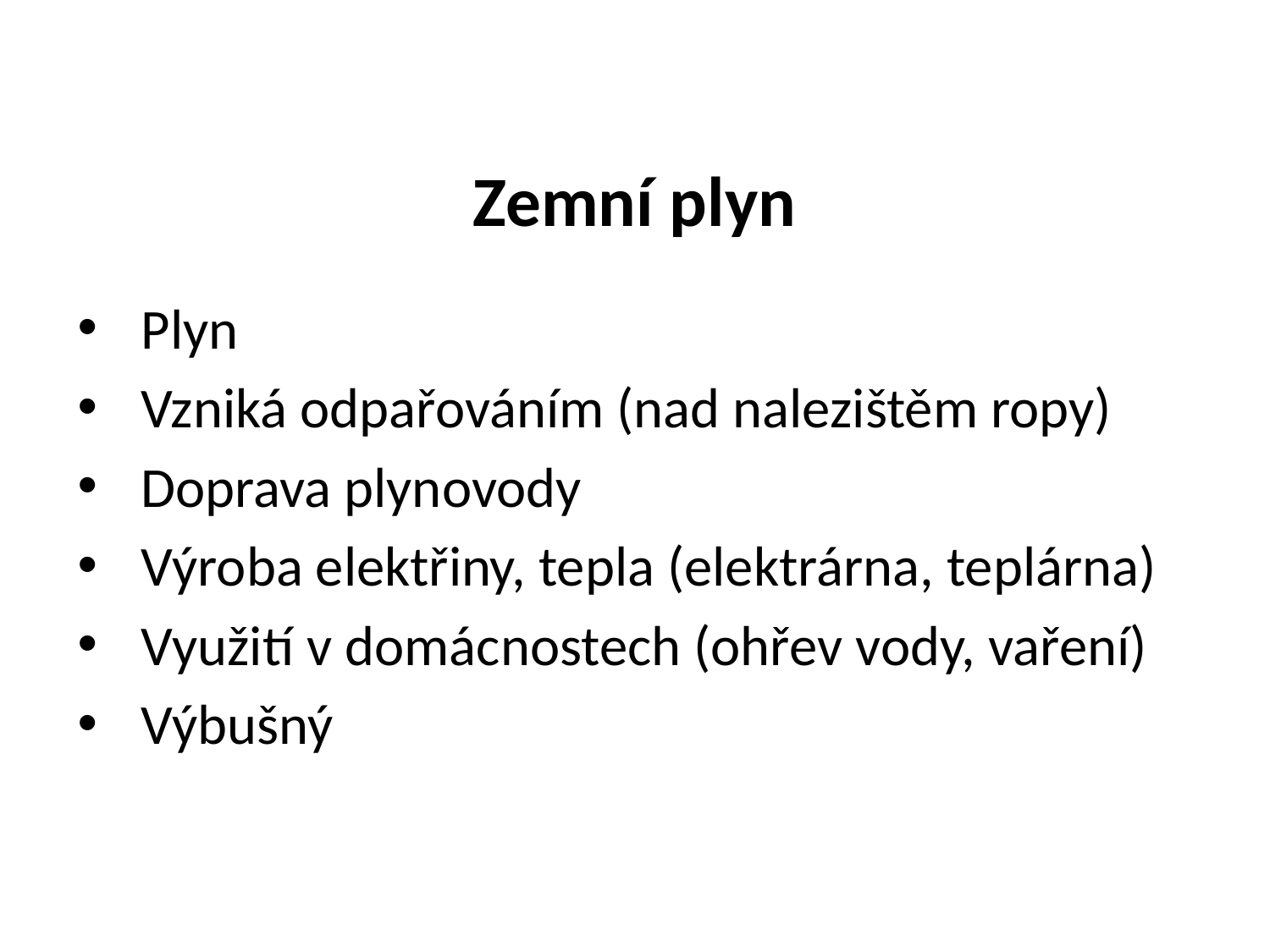

# Zemní plyn
Plyn
Vzniká odpařováním (nad nalezištěm ropy)
Doprava plynovody
Výroba elektřiny, tepla (elektrárna, teplárna)
Využití v domácnostech (ohřev vody, vaření)
Výbušný